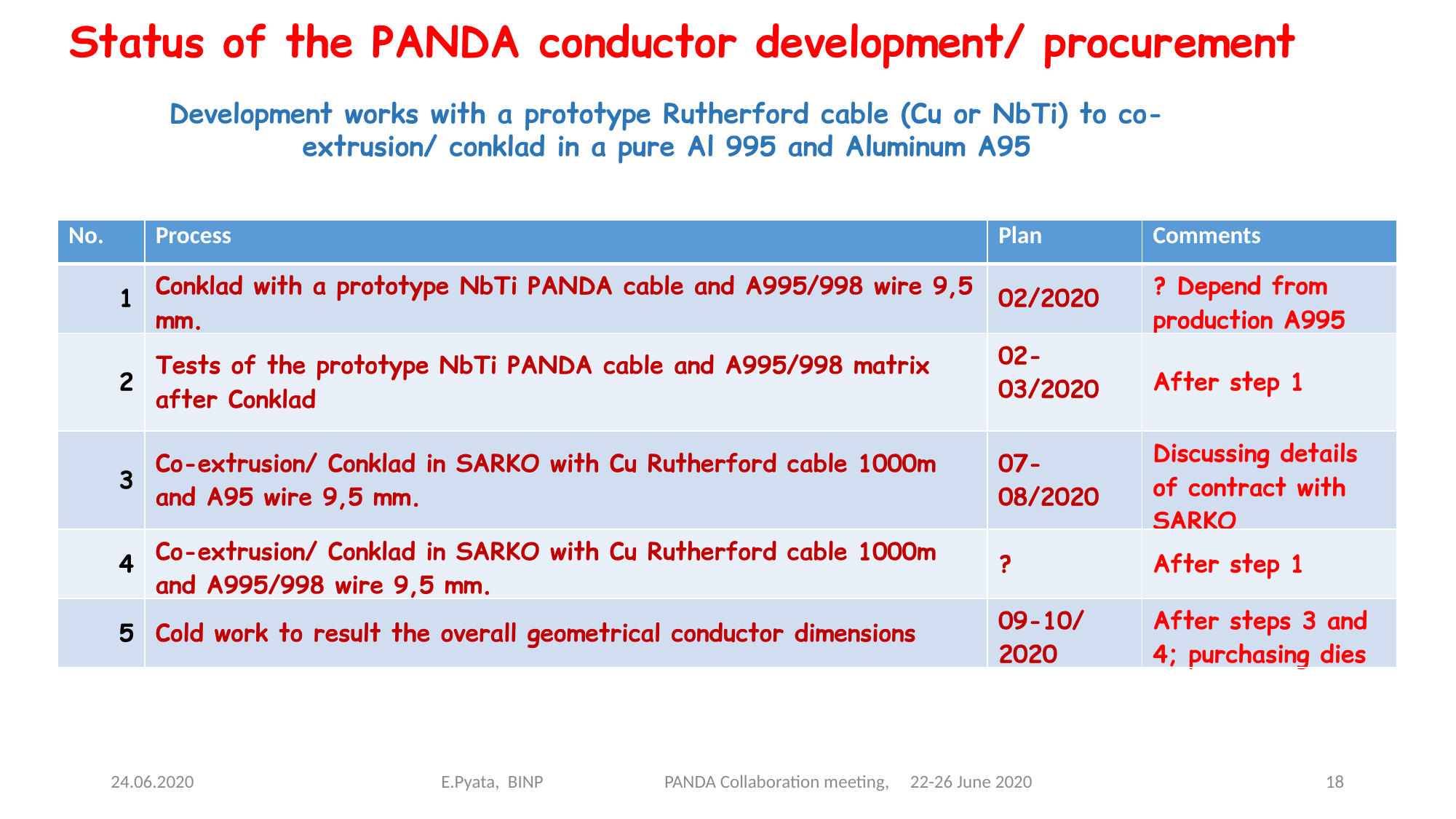

Status of the PANDA conductor development/ procurement
Development works with a prototype Rutherford cable (Cu or NbTi) to co-extrusion/ conklad in a pure Al 995 and Aluminum A95

| No. | Process | Plan | Comments |
| --- | --- | --- | --- |
| 1 | Conklad with a prototype NbTi PANDA cable and A995/998 wire 9,5 mm. | 02/2020 | ? Depend from production A995 |
| 2 | Tests of the prototype NbTi PANDA cable and A995/998 matrix after Conklad | 02-03/2020 | After step 1 |
| 3 | Co-extrusion/ Conklad in SARKO with Cu Rutherford cable 1000m and A95 wire 9,5 mm. | 07-08/2020 | Discussing details of contract with SARKO |
| 4 | Co-extrusion/ Conklad in SARKO with Cu Rutherford cable 1000m and A995/998 wire 9,5 mm. | ? | After step 1 |
| 5 | Cold work to result the overall geometrical conductor dimensions | 09-10/ 2020 | After steps 3 and 4; purchasing dies |
24.06.2020
E.Pyata,  BINP                             PANDA Collaboration meeting,     22-26 June 2020
18